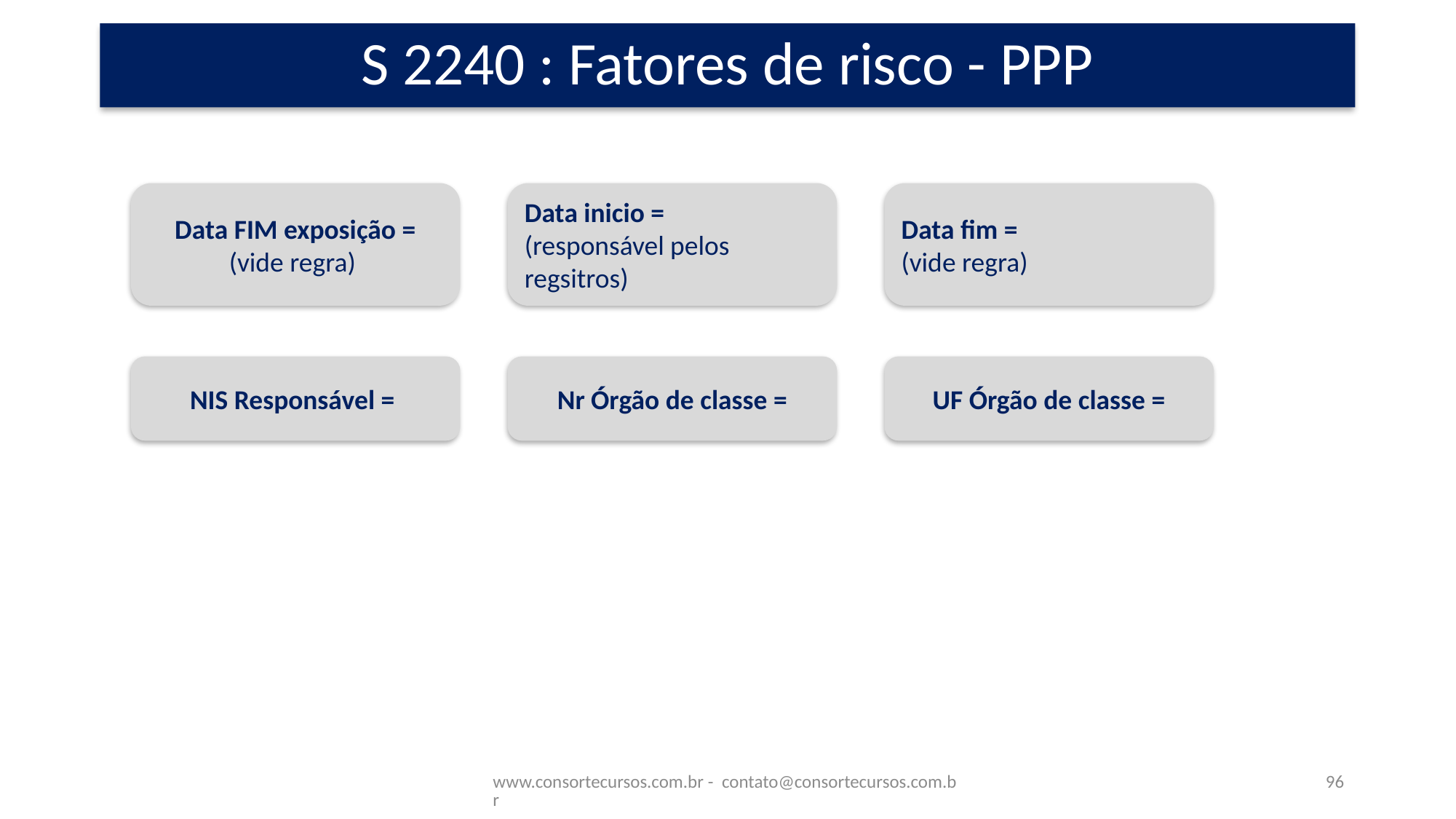

# S 2240 : Fatores de risco - PPP

Data FIM exposição =
(vide regra)
Data inicio =
(responsável pelos regsitros)
Data fim =
(vide regra)
NIS Responsável =
Nr Órgão de classe =
UF Órgão de classe =
www.consortecursos.com.br -  contato@consortecursos.com.br
96